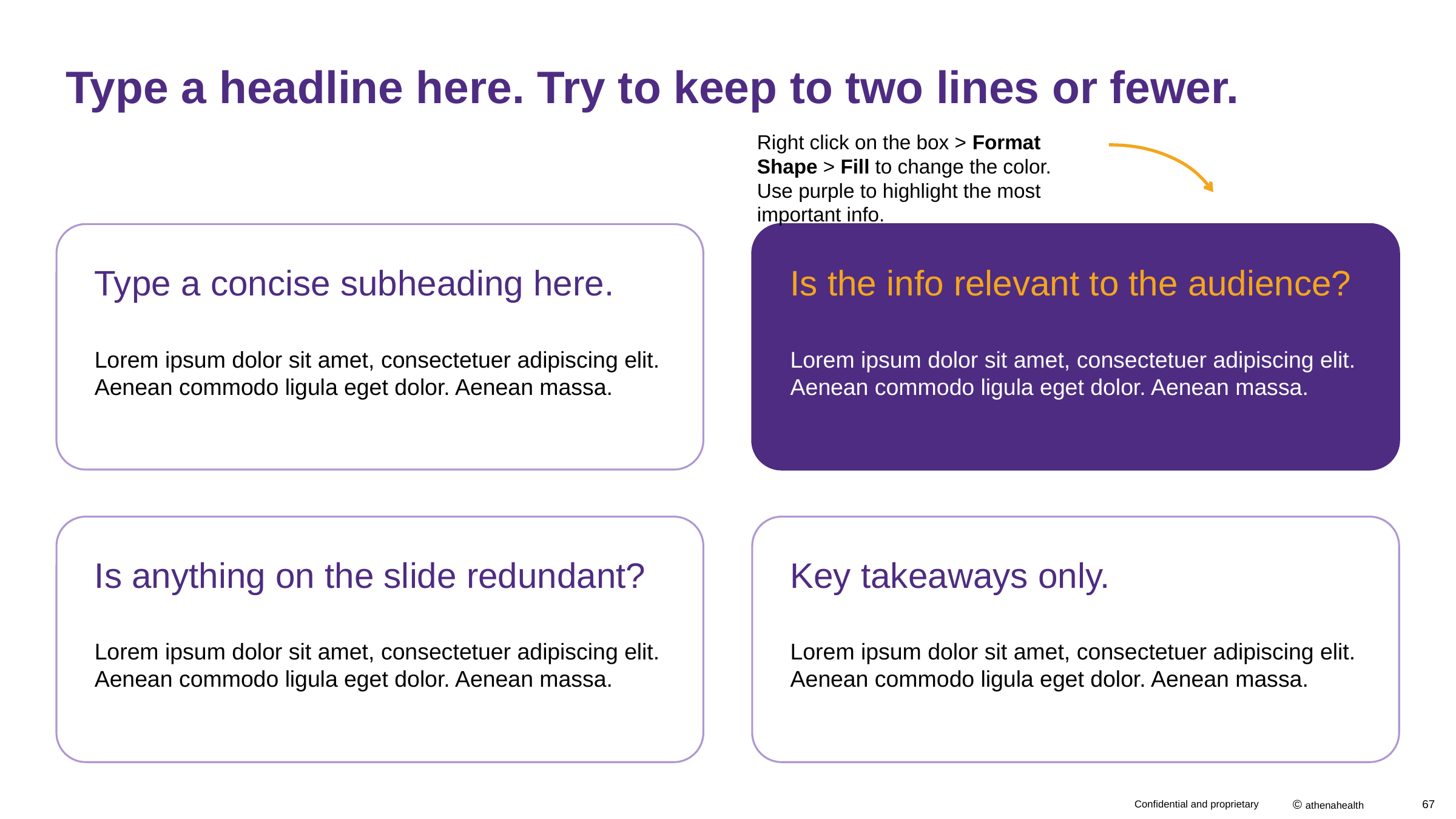

# Type a headline here. Try to keep to two lines or fewer.
Right click on the box > Format Shape > Fill to change the color. Use purple to highlight the most important info.

Type a concise subheading here.
Is the info relevant to the audience?
Lorem ipsum dolor sit amet, consectetuer adipiscing elit. Aenean commodo ligula eget dolor. Aenean massa.
Lorem ipsum dolor sit amet, consectetuer adipiscing elit. Aenean commodo ligula eget dolor. Aenean massa.

Is anything on the slide redundant?
Key takeaways only.
Lorem ipsum dolor sit amet, consectetuer adipiscing elit. Aenean commodo ligula eget dolor. Aenean massa.
Lorem ipsum dolor sit amet, consectetuer adipiscing elit. Aenean commodo ligula eget dolor. Aenean massa.